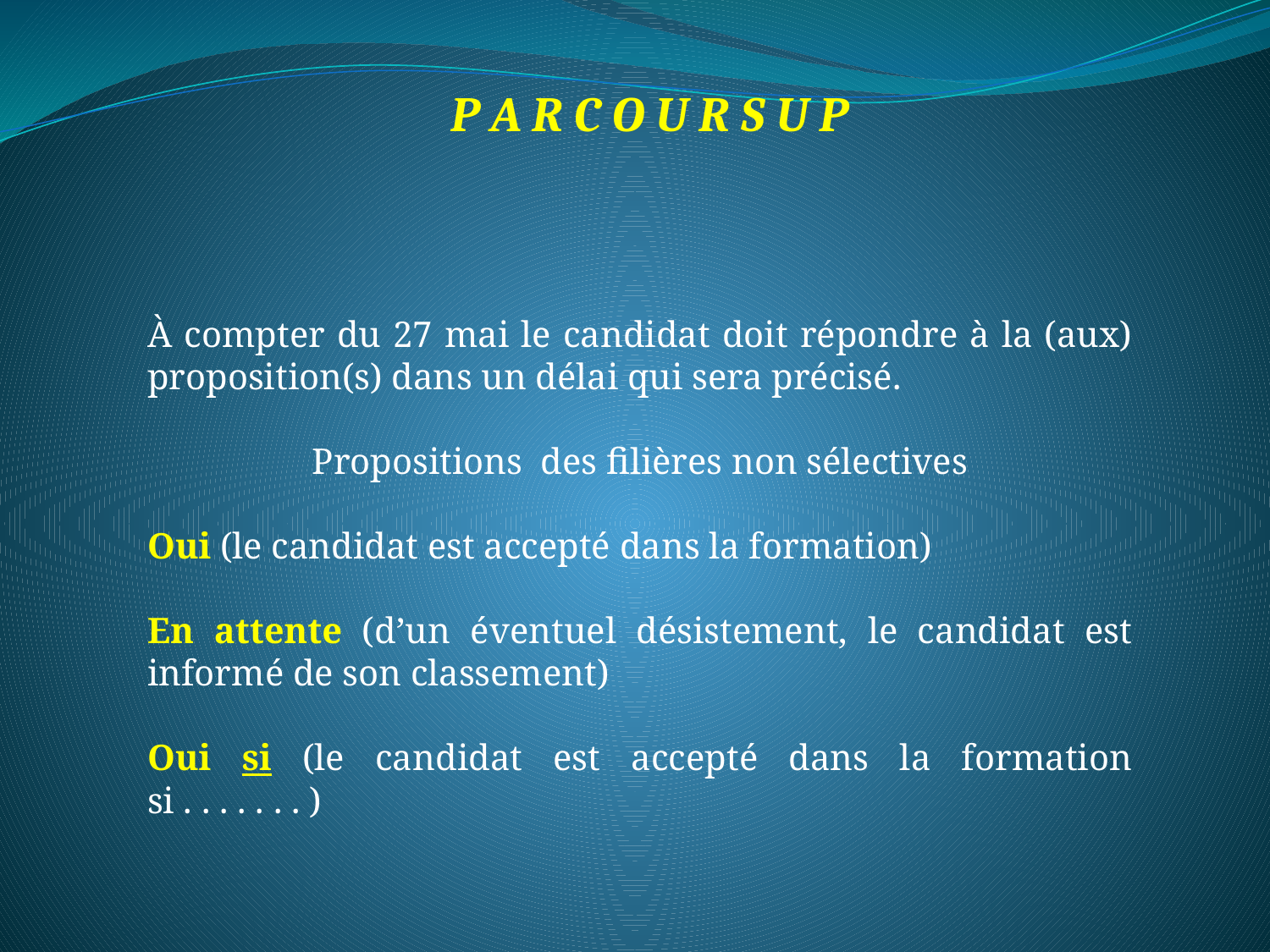

P A R C O U R S U P
À compter du 27 mai le candidat doit répondre à la (aux) proposition(s) dans un délai qui sera précisé.

Propositions  des filières non sélectives

Oui (le candidat est accepté dans la formation)

En attente (d’un éventuel désistement, le candidat est informé de son classement)

Oui si (le candidat est accepté dans la formation si . . . . . . . )